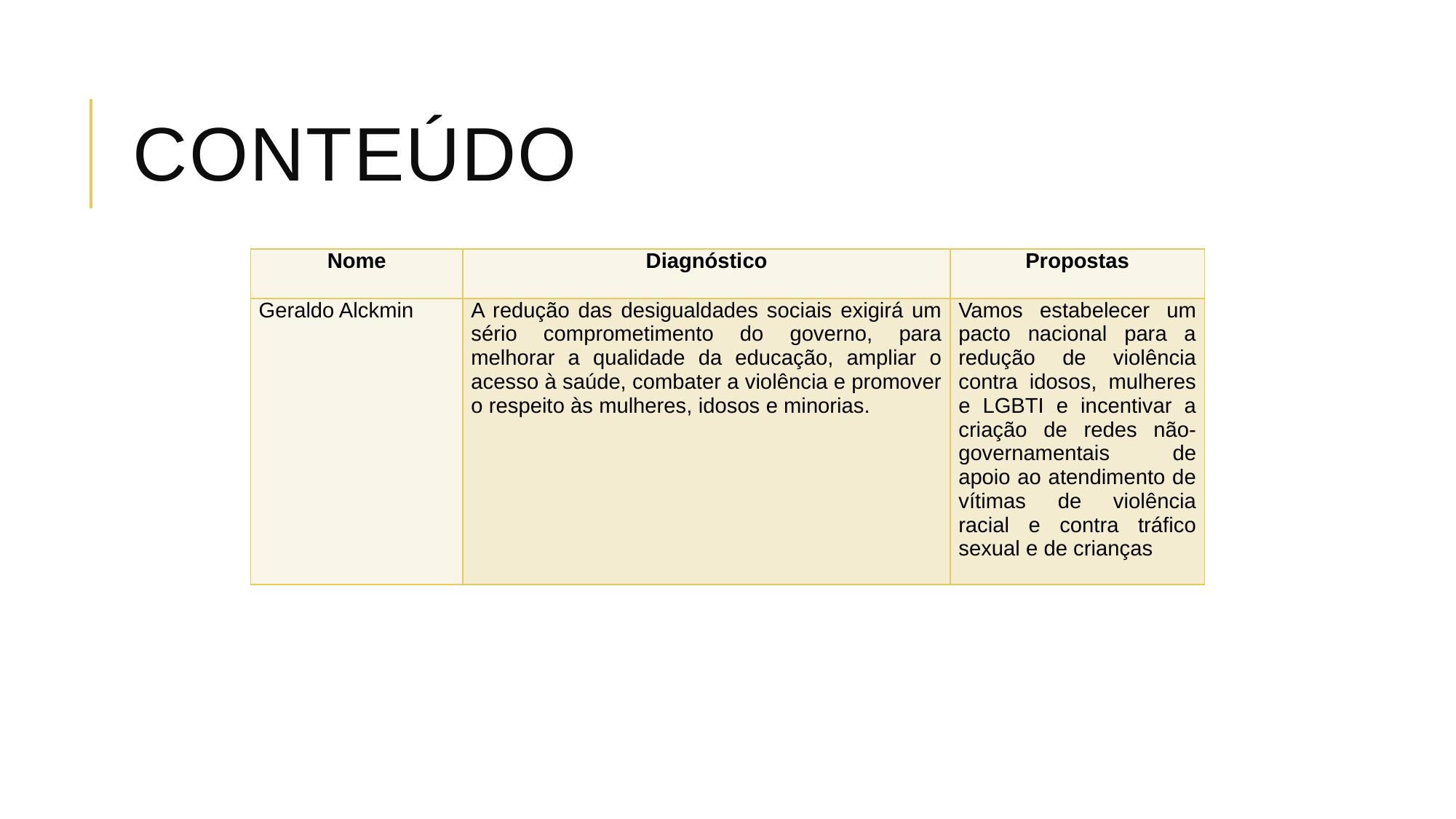

# Conteúdo
| Nome | Diagnóstico | Propostas |
| --- | --- | --- |
| Geraldo Alckmin | A redução das desigualdades sociais exigirá um sério comprometimento do governo, para melhorar a qualidade da educação, ampliar o acesso à saúde, combater a violência e promover o respeito às mulheres, idosos e minorias. | Vamos estabelecer um pacto nacional para a redução de violência contra idosos, mulheres e LGBTI e incentivar a criação de redes não-governamentais de apoio ao atendimento de vítimas de violência racial e contra tráfico sexual e de crianças |